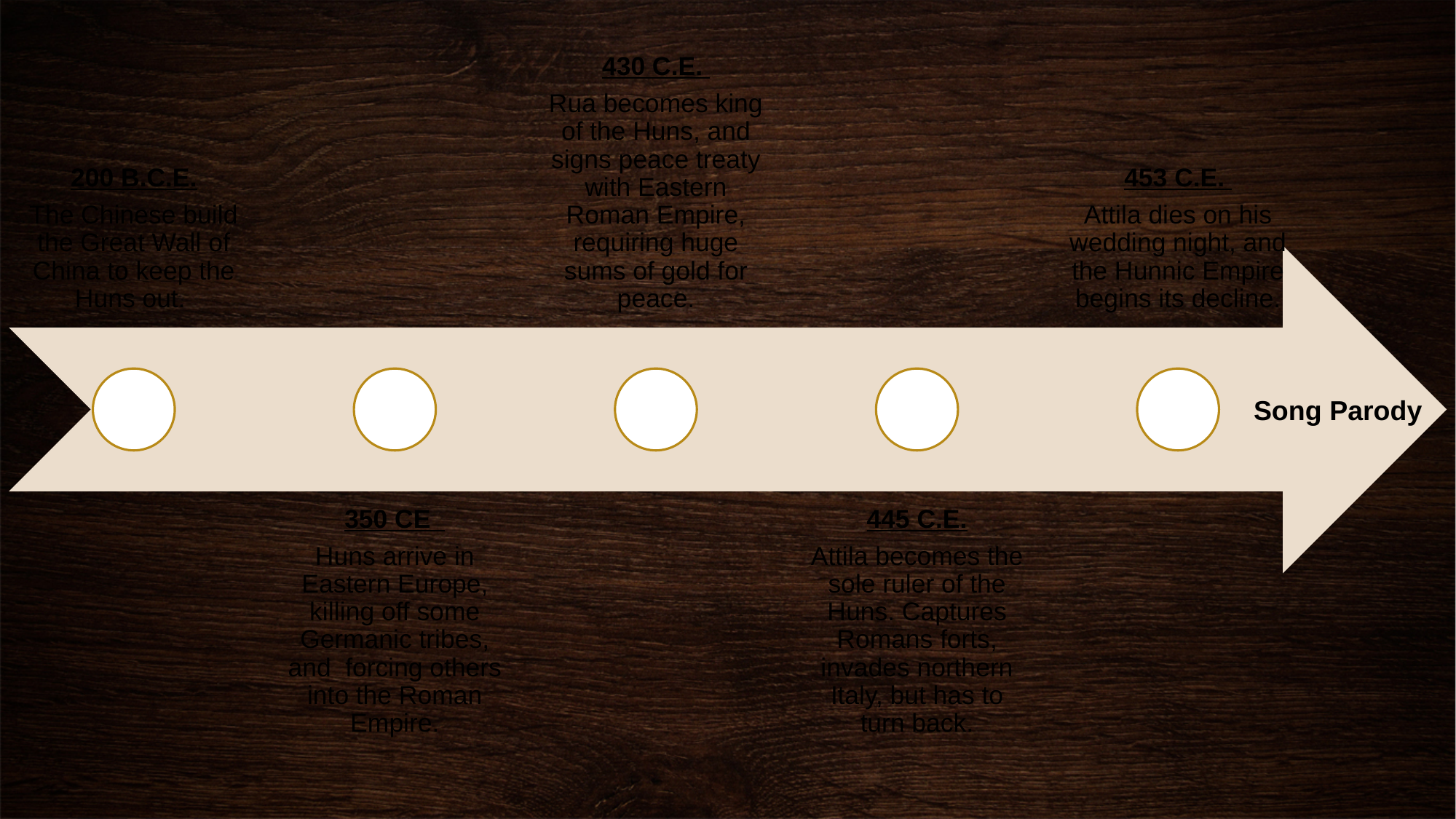

200 B.C.E.
The Chinese build the Great Wall of China to keep the Huns out.
350 CE
Huns arrive in Eastern Europe, killing off some Germanic tribes, and  forcing others into the Roman Empire.
430 C.E.
Rua becomes king of the Huns, and signs peace treaty with Eastern Roman Empire, requiring huge sums of gold for peace.
445 C.E.
Attila becomes the sole ruler of the Huns. Captures Romans forts, invades northern Italy, but has to turn back.
453 C.E.
Attila dies on his wedding night, and the Hunnic Empire begins its decline.
Song Parody